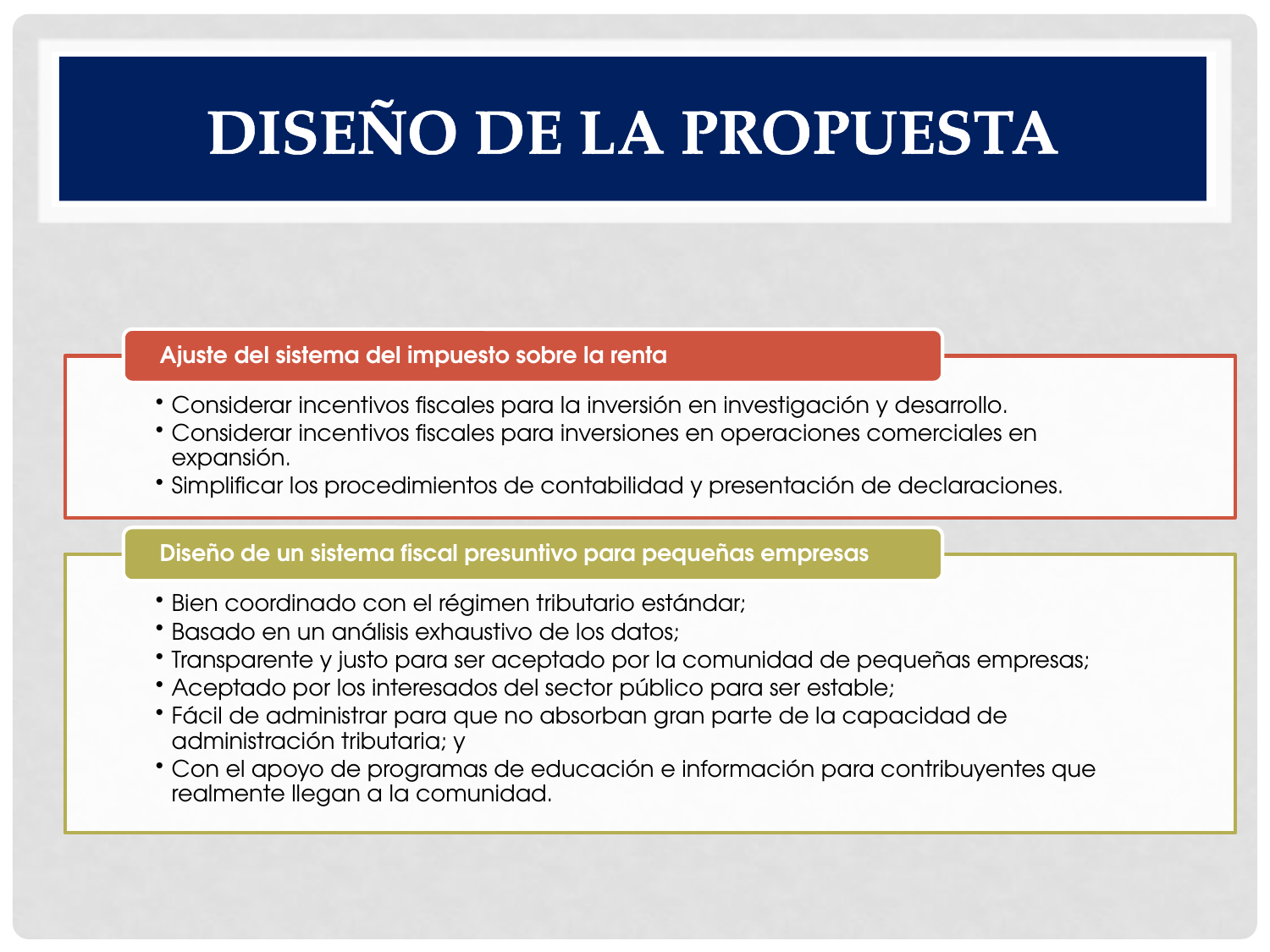

# DISEÑO DE LA PROPUESTA
Considerar incentivos fiscales para la inversión en investigación y desarrollo.
Considerar incentivos fiscales para inversiones en operaciones comerciales en expansión.
Simplificar los procedimientos de contabilidad y presentación de declaraciones.
Ajuste del sistema del impuesto sobre la renta
Bien coordinado con el régimen tributario estándar;
Basado en un análisis exhaustivo de los datos;
Transparente y justo para ser aceptado por la comunidad de pequeñas empresas;
Aceptado por los interesados ​​del sector público para ser estable;
Fácil de administrar para que no absorban gran parte de la capacidad de administración tributaria; y
Con el apoyo de programas de educación e información para contribuyentes que realmente llegan a la comunidad.
Diseño de un sistema fiscal presuntivo para pequeñas empresas